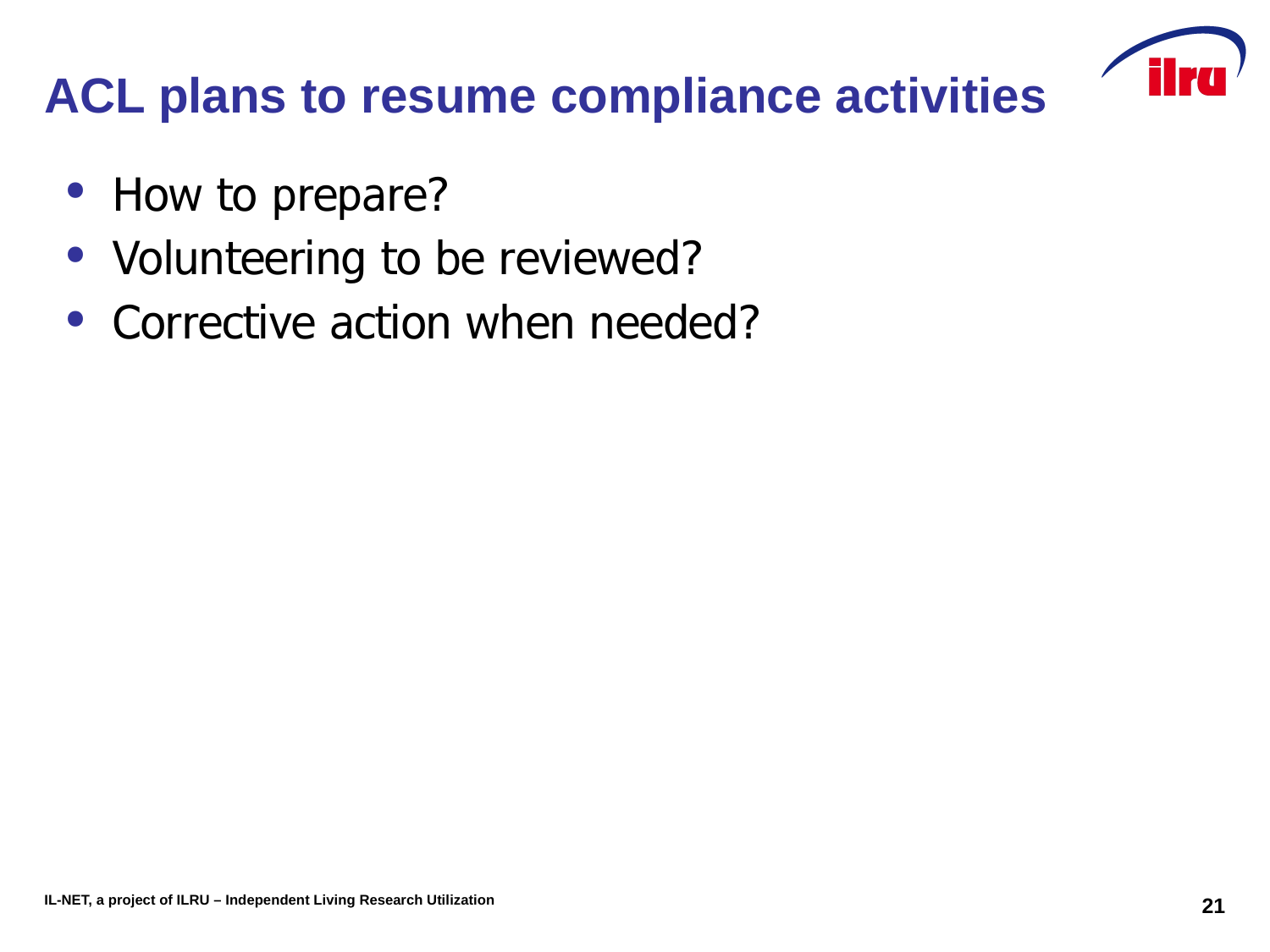

# ACL plans to resume compliance activities
How to prepare?
Volunteering to be reviewed?
Corrective action when needed?

21